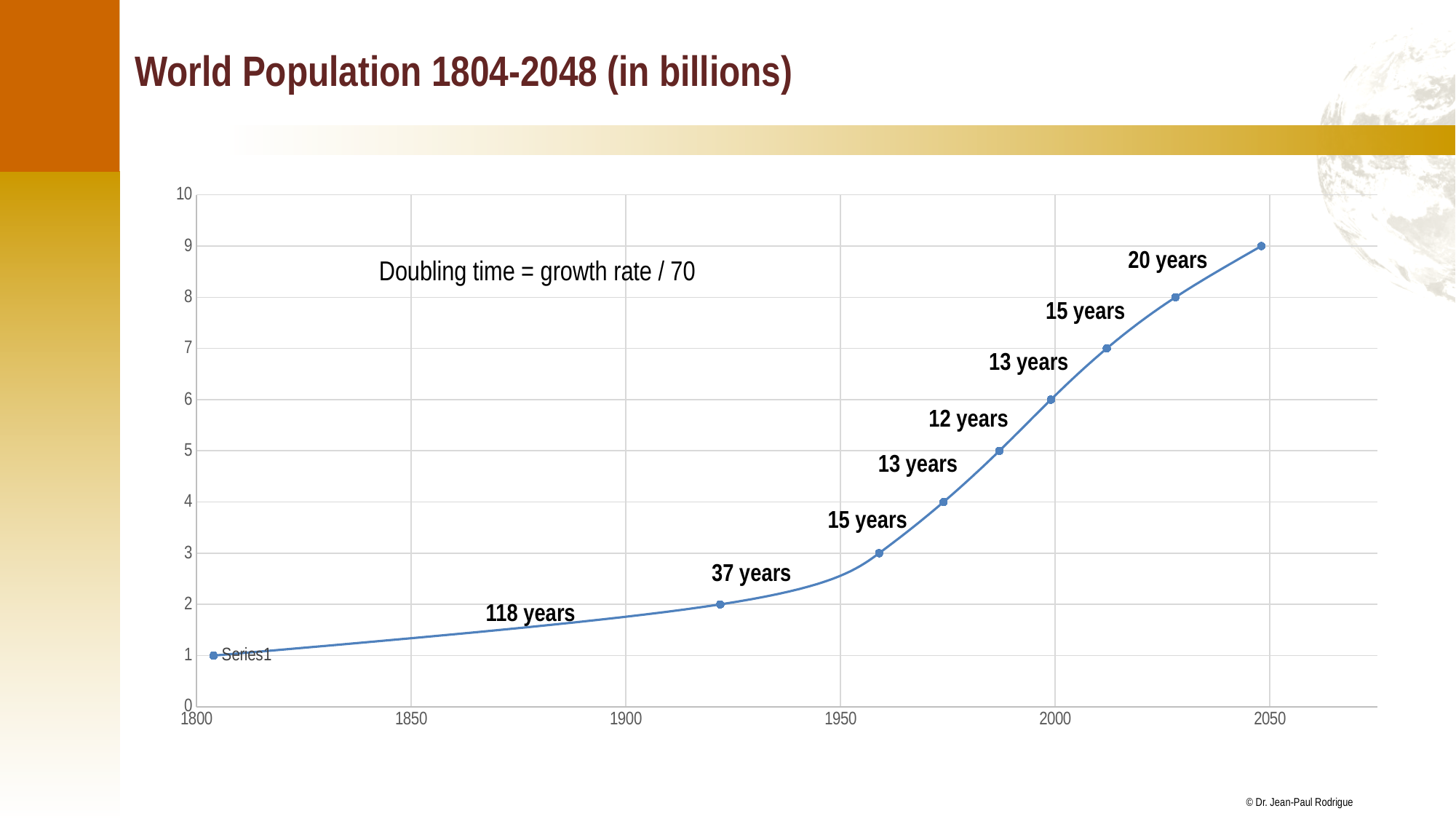

# World Population 1804-2048 (in billions)

### Chart

| Category | Population |
|---|---|
20 years
15 years
13 years
12 years
13 years
15 years
37 years
118 years
Doubling time = growth rate / 70